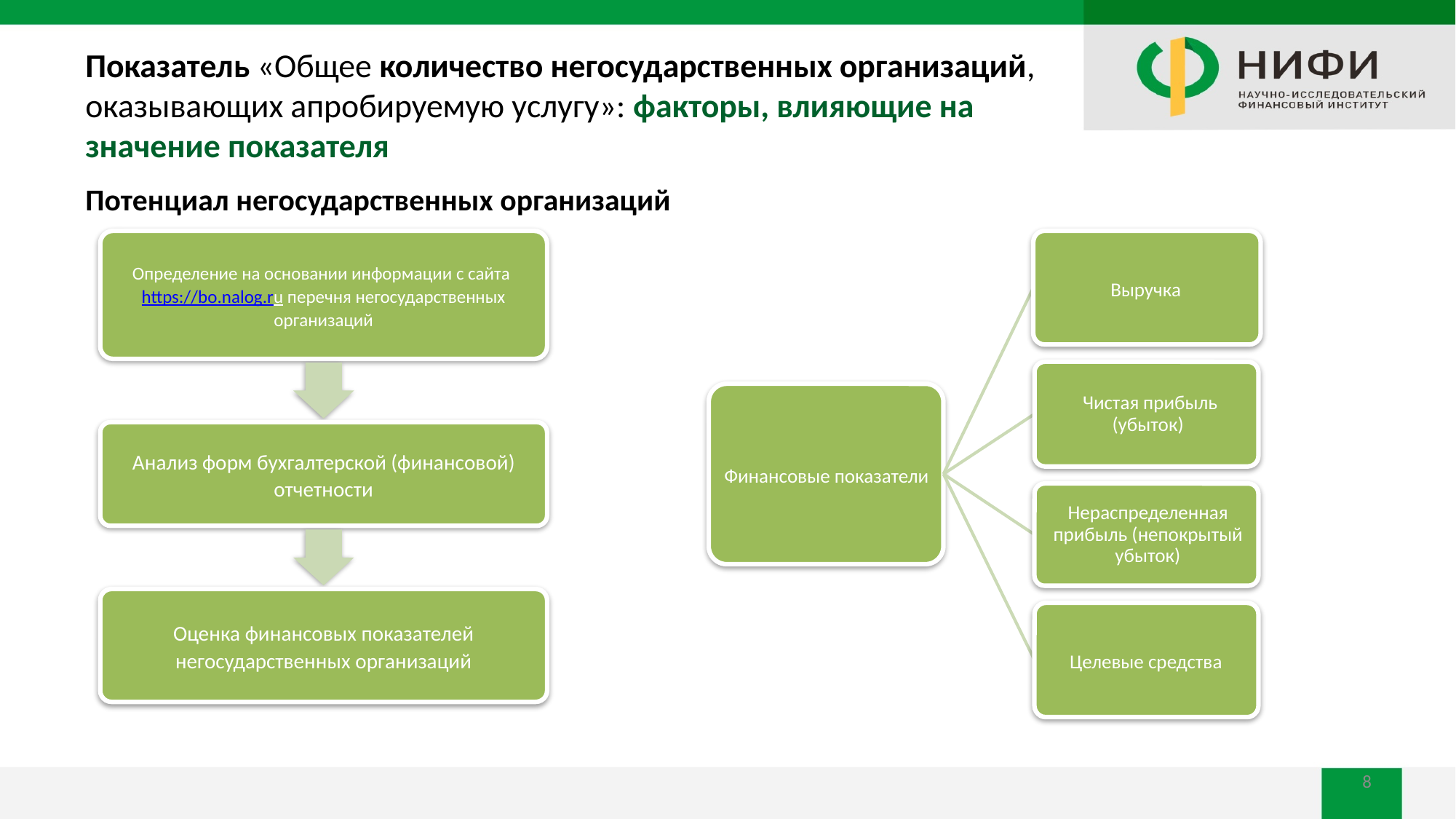

# Показатель «Общее количество негосударственных организаций, оказывающих апробируемую услугу»: факторы, влияющие на значение показателя
Потенциал негосударственных организаций

Определение на основании информации с сайта https://bo.nalog.ru перечня негосударственных организаций
Финансовые показатели

Выручка

 Чистая прибыль (убыток)

Нераспределенная прибыль (непокрытый убыток)

Целевые средства

Анализ форм бухгалтерской (финансовой) отчетности

Оценка финансовых показателей негосударственных организаций
8